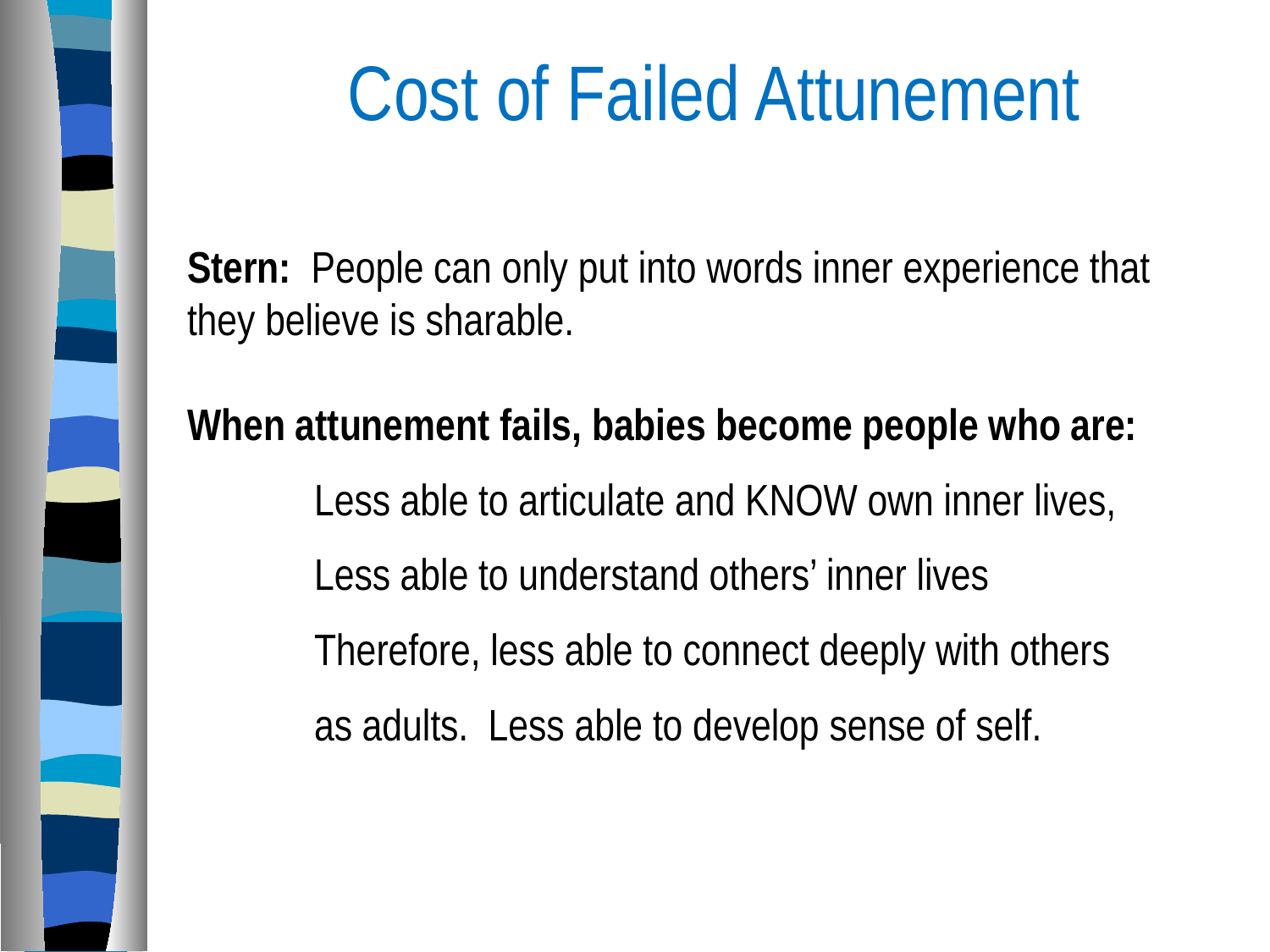

# Cost of Failed Attunement
Stern:  People can only put into words inner experience that they believe is sharable.

When attunement fails, babies become people who are:
	Less able to articulate and KNOW own inner lives,
	Less able to understand others’ inner lives
	Therefore, less able to connect deeply with others
	as adults.  Less able to develop sense of self.